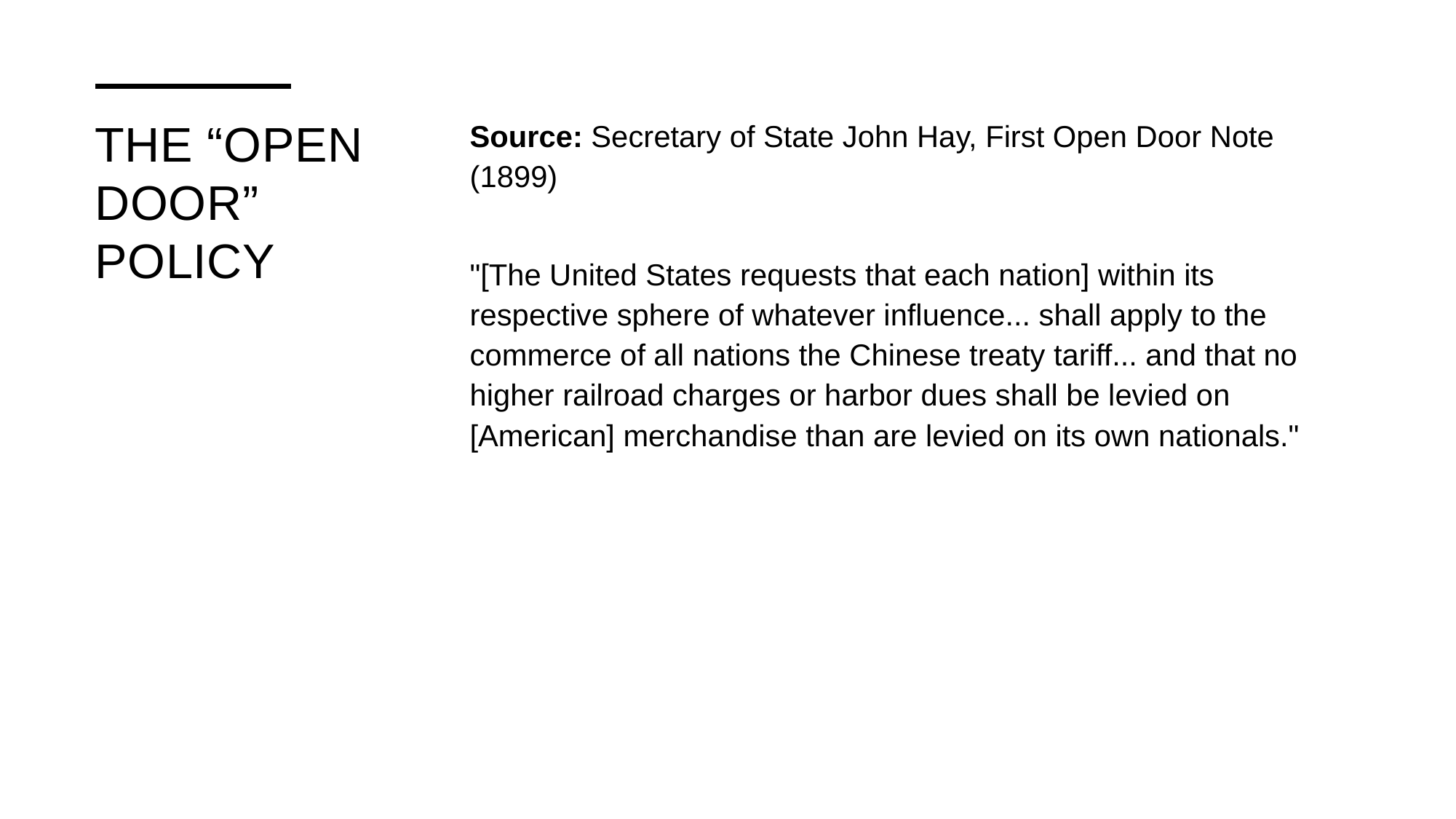

# The “Open Door” Policy
Source: Secretary of State John Hay, First Open Door Note (1899)

"[The United States requests that each nation] within its respective sphere of whatever influence... shall apply to the commerce of all nations the Chinese treaty tariff... and that no higher railroad charges or harbor dues shall be levied on [American] merchandise than are levied on its own nationals."